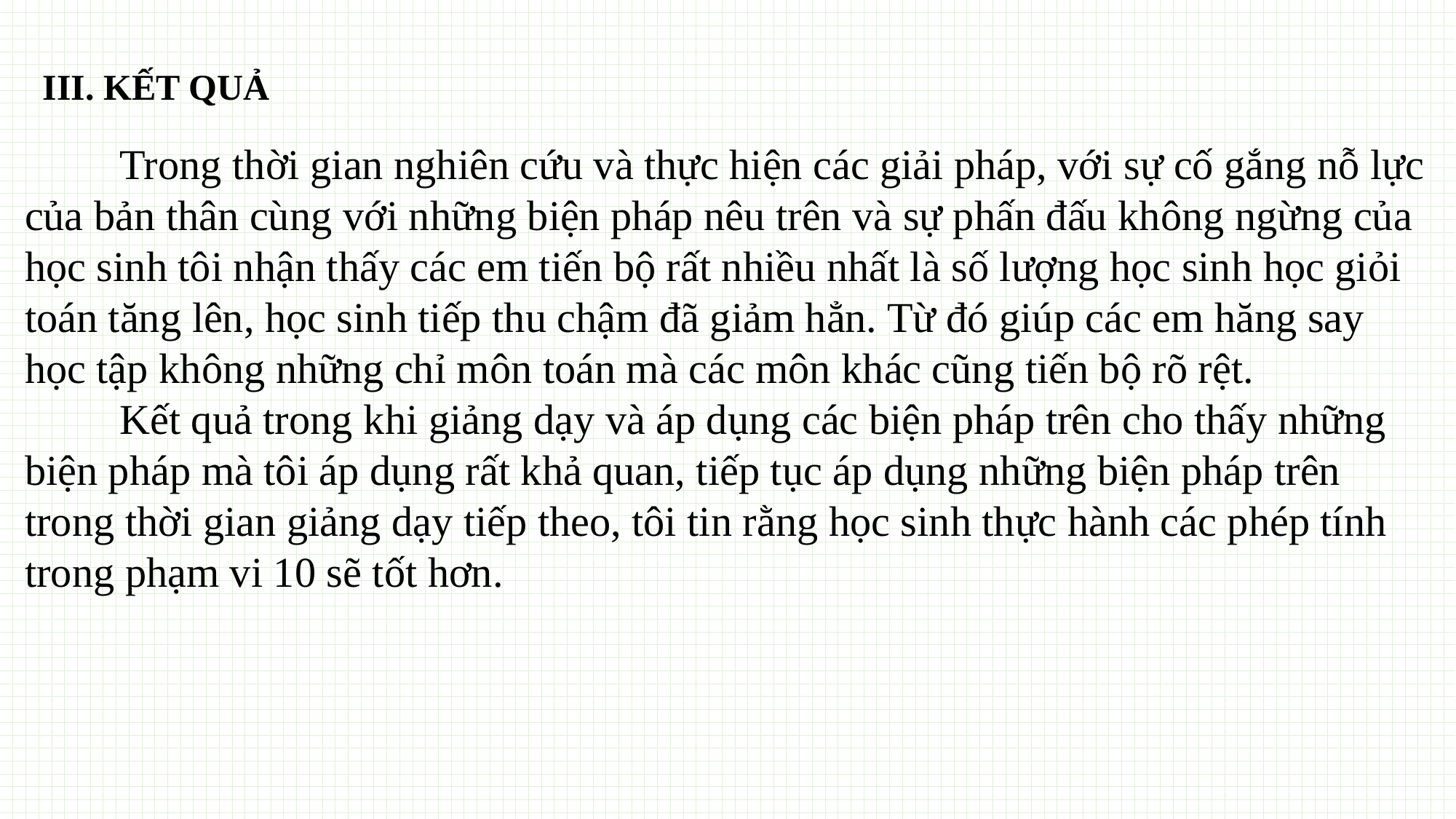

III. KẾT QUẢ
         Trong thời gian nghiên cứu và thực hiện các giải pháp, với sự cố gắng nỗ lực của bản thân cùng với những biện pháp nêu trên và sự phấn đấu không ngừng của học sinh tôi nhận thấy các em tiến bộ rất nhiều nhất là số lượng học sinh học giỏi toán tăng lên, học sinh tiếp thu chậm đã giảm hẳn. Từ đó giúp các em hăng say học tập không những chỉ môn toán mà các môn khác cũng tiến bộ rõ rệt.
         Kết quả trong khi giảng dạy và áp dụng các biện pháp trên cho thấy những biện pháp mà tôi áp dụng rất khả quan, tiếp tục áp dụng những biện pháp trên trong thời gian giảng dạy tiếp theo, tôi tin rằng học sinh thực hành các phép tính trong phạm vi 10 sẽ tốt hơn.